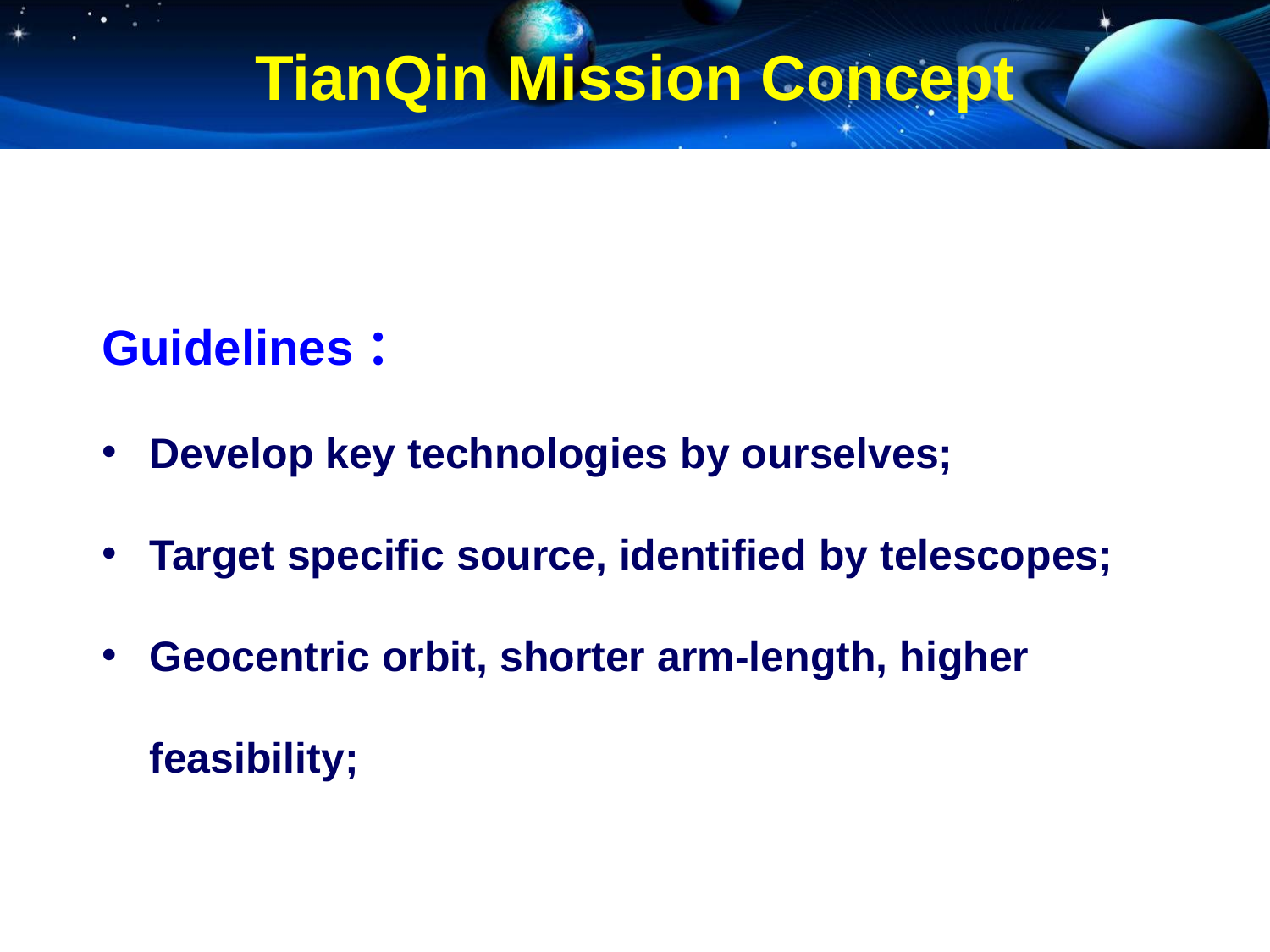

TianQin Mission Concept
Guidelines：
Develop key technologies by ourselves;
Target specific source, identified by telescopes;
Geocentric orbit, shorter arm-length, higher feasibility;